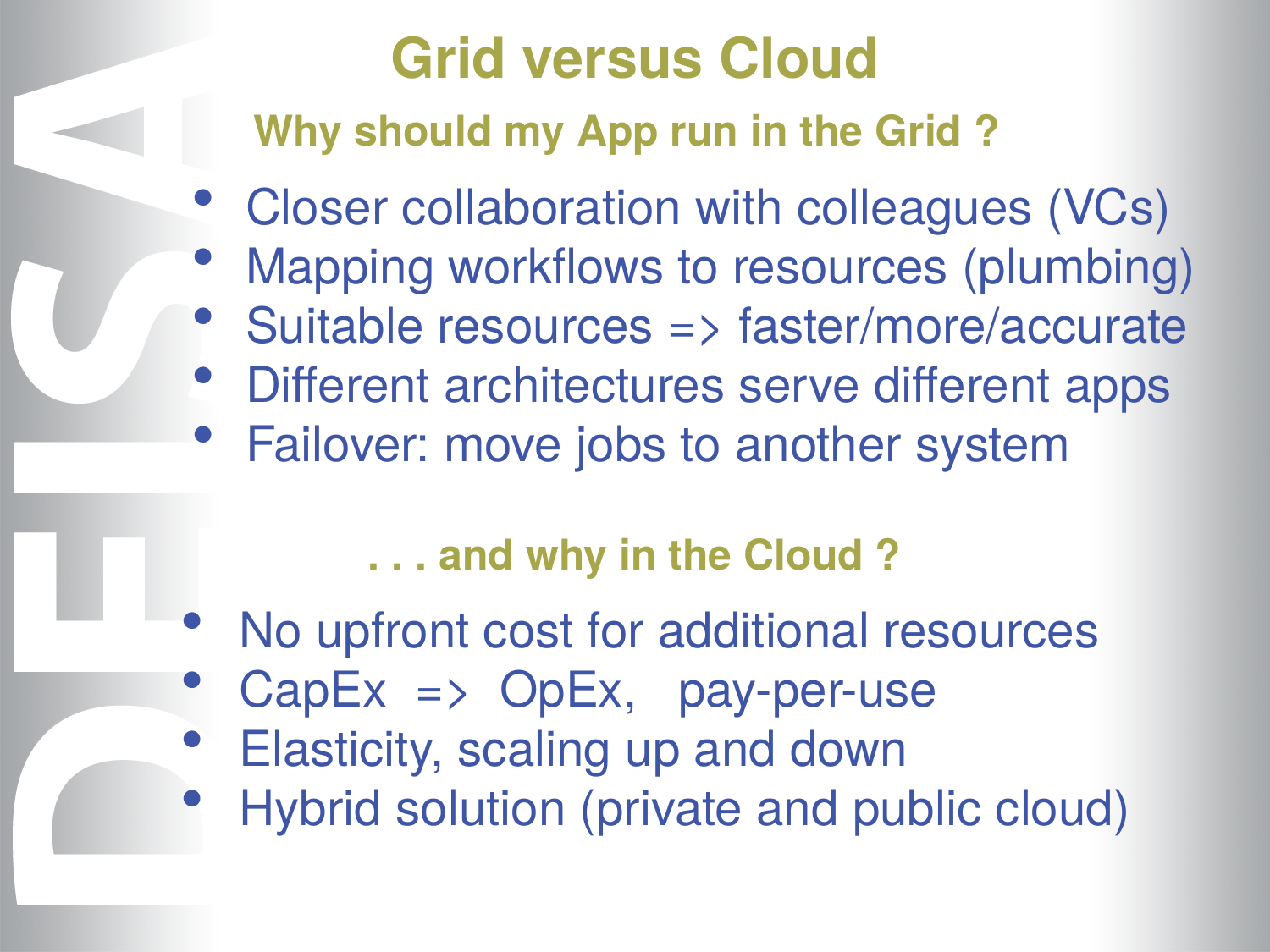

# Grid versus Cloud Why should my App run in the Grid ?
Closer collaboration with colleagues (VCs)
Mapping workflows to resources (plumbing)
Suitable resources => faster/more/accurate
Different architectures serve different apps
Failover: move jobs to another system
. . . and why in the Cloud ?
  No upfront cost for additional resources
  CapEx  =>  OpEx,   pay-per-use
  Elasticity, scaling up and down
  Hybrid solution (private and public cloud)